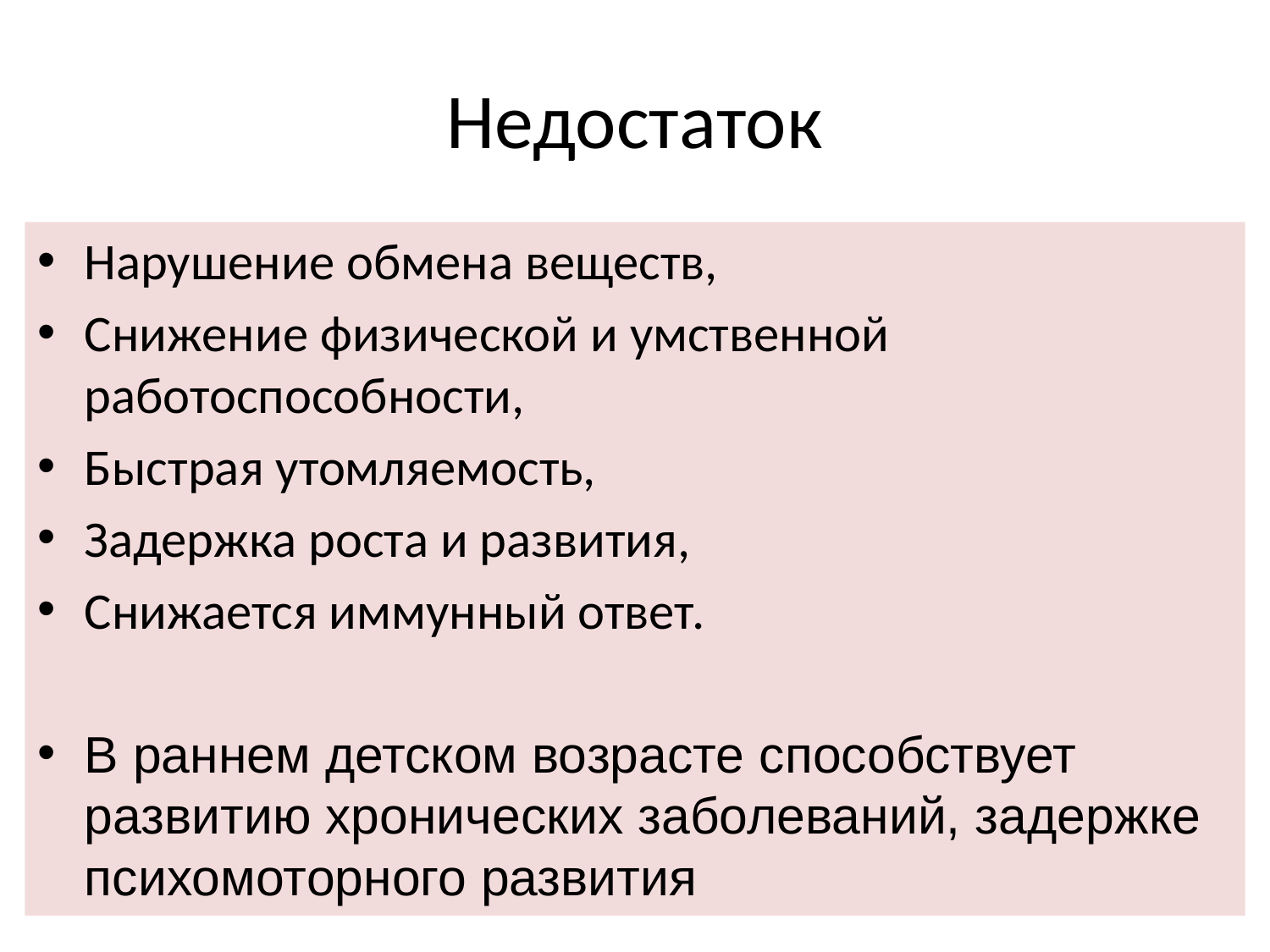

# Недостаток
Нарушение обмена веществ,
Снижение физической и умственной работоспособности,
Быстрая утомляемость,
Задержка роста и развития,
Снижается иммунный ответ.

В раннем детском возрасте способствует развитию хронических заболеваний, задержке психомоторного развития